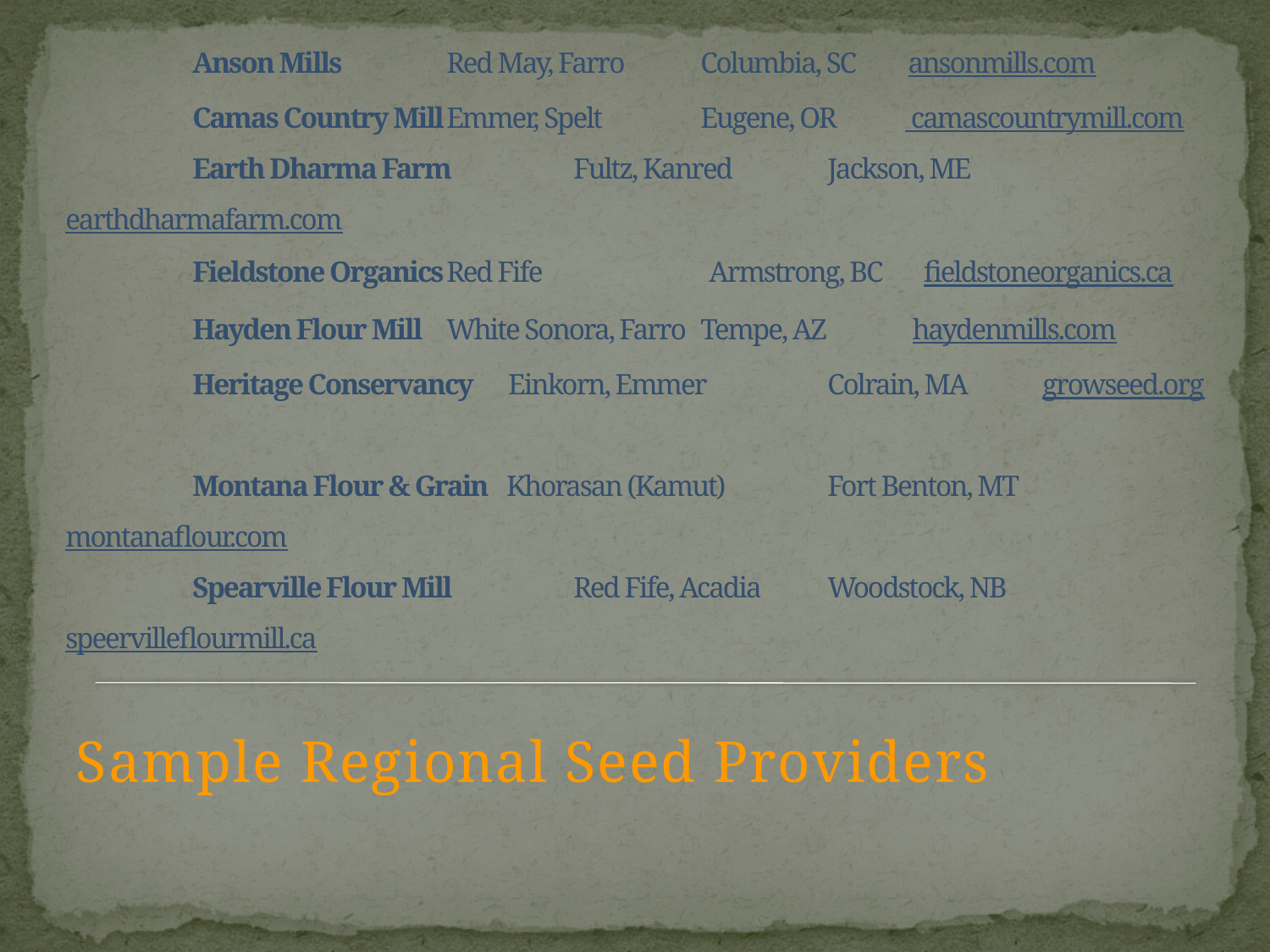

# Grower/Miller	Variety		Location        Website______________   Anson Mills	Red May, Farro 	Columbia, SC         ansonmills.com Camas Country Mill	Emmer, Spelt	Eugene, OR             camascountrymill.com Earth Dharma Farm	Fultz, Kanred	Jackson, ME             earthdharmafarm.com Fieldstone Organics	Red Fife	                        Armstrong, BC       fieldstoneorganics.ca Hayden Flour Mill	White Sonora, Farro	Tempe, AZ               haydenmills.com Heritage Conservancy      Einkorn, Emmer 	Colrain, MA             growseed.org Montana Flour & Grain   Khorasan (Kamut)	Fort Benton, MT    montanaflour.com Spearville Flour Mill	Red Fife, Acadia	Woodstock, NB      speervilleflourmill.ca
Sample Regional Seed Providers